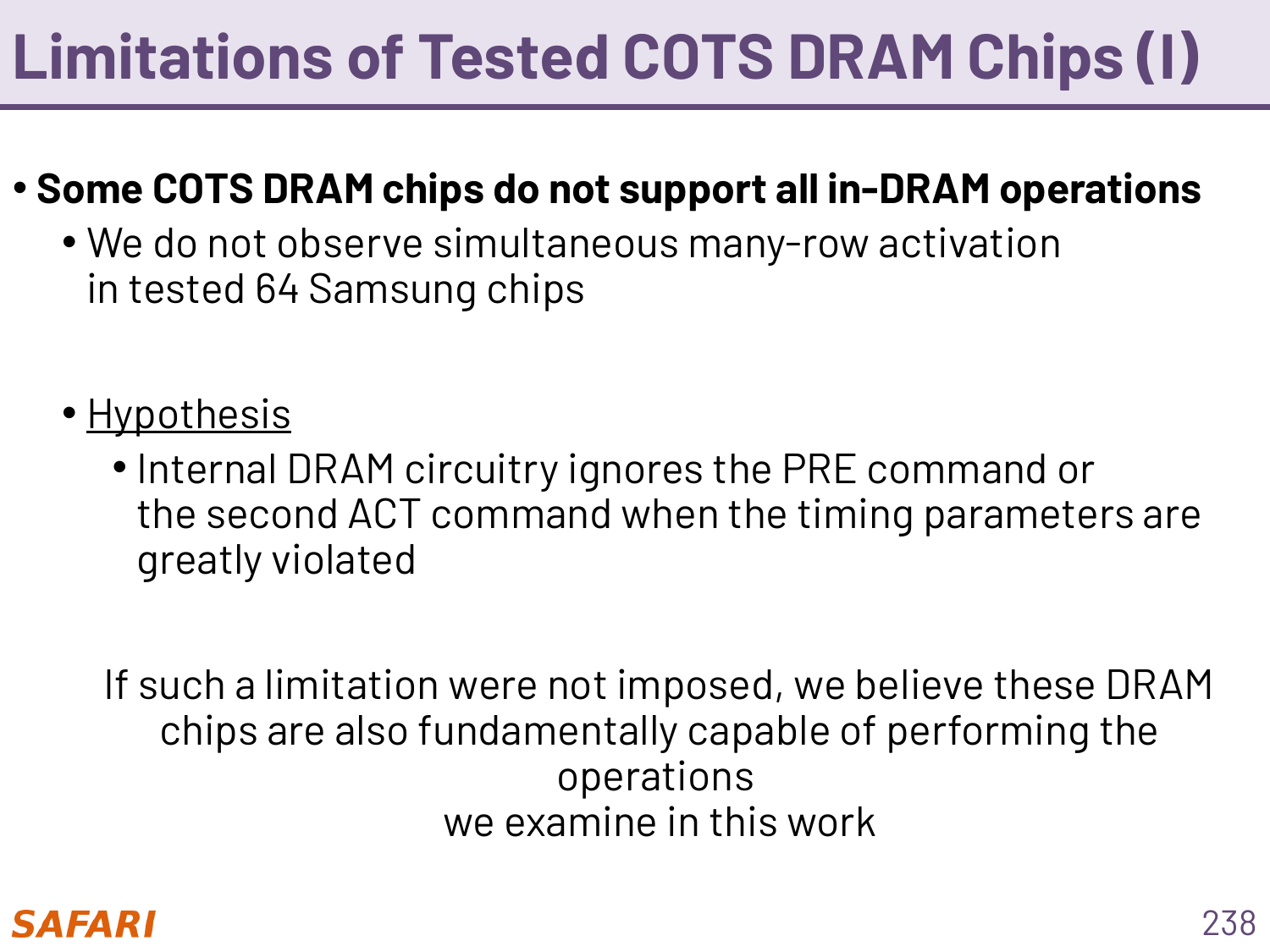

# Limitations of Tested COTS DRAM Chips (I)
Some COTS DRAM chips do not support all in-DRAM operations
We do not observe simultaneous many-row activation
in tested 64 Samsung chips

Hypothesis
Internal DRAM circuitry ignores the PRE command or
the second ACT command when the timing parameters are greatly violated

If such a limitation were not imposed, we believe these DRAM chips are also fundamentally capable of performing the operations
we examine in this work